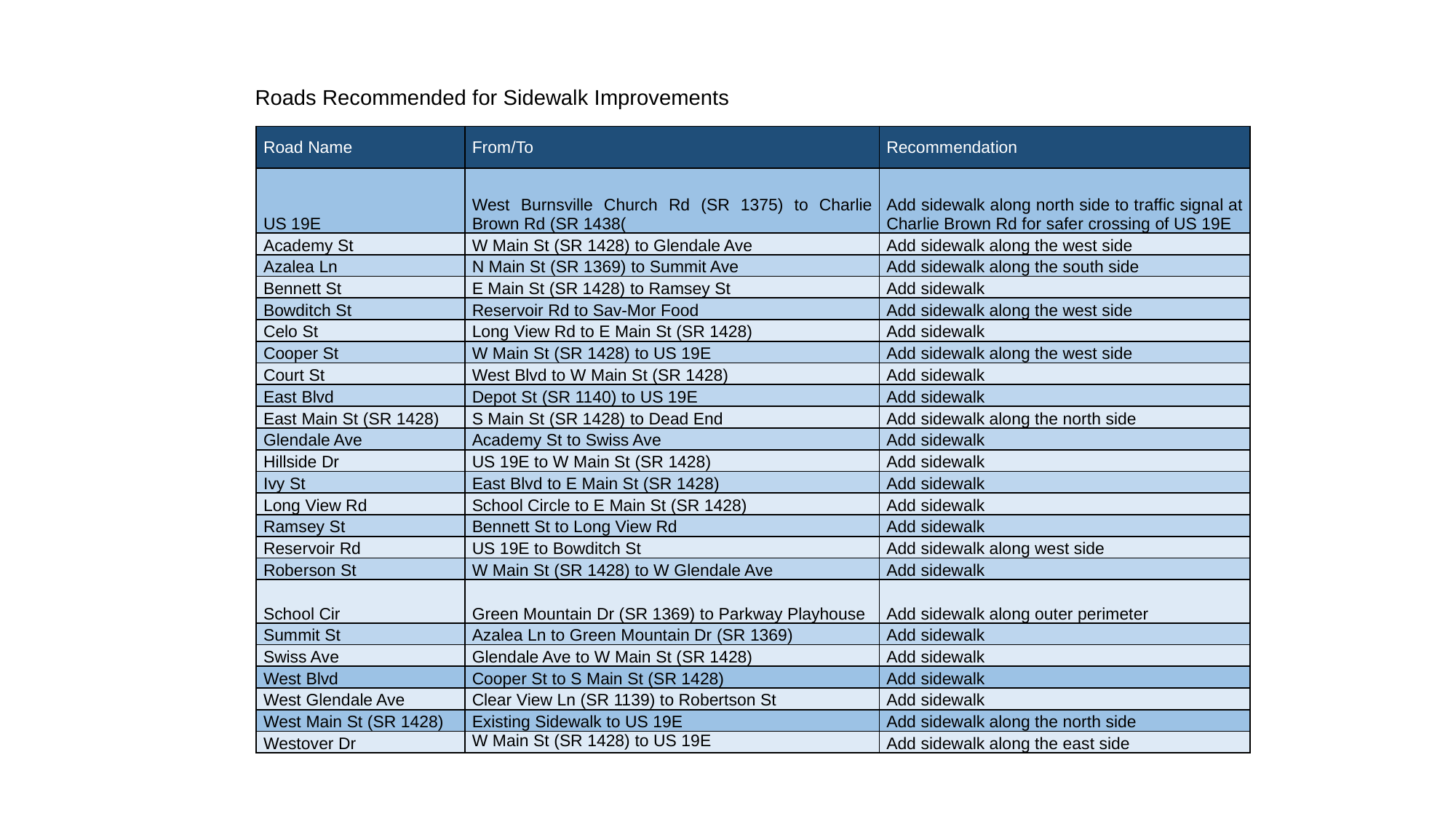

Roads Recommended for Sidewalk Improvements

| Road Name | From/To | Recommendation |
| --- | --- | --- |
| US 19E | West Burnsville Church Rd (SR 1375) to Charlie Brown Rd (SR 1438( | Add sidewalk along north side to traffic signal at Charlie Brown Rd for safer crossing of US 19E |
| Academy St | W Main St (SR 1428) to Glendale Ave | Add sidewalk along the west side |
| Azalea Ln | N Main St (SR 1369) to Summit Ave | Add sidewalk along the south side |
| Bennett St | E Main St (SR 1428) to Ramsey St | Add sidewalk |
| Bowditch St | Reservoir Rd to Sav-Mor Food | Add sidewalk along the west side |
| Celo St | Long View Rd to E Main St (SR 1428) | Add sidewalk |
| Cooper St | W Main St (SR 1428) to US 19E | Add sidewalk along the west side |
| Court St | West Blvd to W Main St (SR 1428) | Add sidewalk |
| East Blvd | Depot St (SR 1140) to US 19E | Add sidewalk |
| East Main St (SR 1428) | S Main St (SR 1428) to Dead End | Add sidewalk along the north side |
| Glendale Ave | Academy St to Swiss Ave | Add sidewalk |
| Hillside Dr | US 19E to W Main St (SR 1428) | Add sidewalk |
| Ivy St | East Blvd to E Main St (SR 1428) | Add sidewalk |
| Long View Rd | School Circle to E Main St (SR 1428) | Add sidewalk |
| Ramsey St | Bennett St to Long View Rd | Add sidewalk |
| Reservoir Rd | US 19E to Bowditch St | Add sidewalk along west side |
| Roberson St | W Main St (SR 1428) to W Glendale Ave | Add sidewalk |
| School Cir | Green Mountain Dr (SR 1369) to Parkway Playhouse | Add sidewalk along outer perimeter |
| Summit St | Azalea Ln to Green Mountain Dr (SR 1369) | Add sidewalk |
| Swiss Ave | Glendale Ave to W Main St (SR 1428) | Add sidewalk |
| West Blvd | Cooper St to S Main St (SR 1428) | Add sidewalk |
| West Glendale Ave | Clear View Ln (SR 1139) to Robertson St | Add sidewalk |
| West Main St (SR 1428) | Existing Sidewalk to US 19E | Add sidewalk along the north side |
| Westover Dr | W Main St (SR 1428) to US 19E | Add sidewalk along the east side |